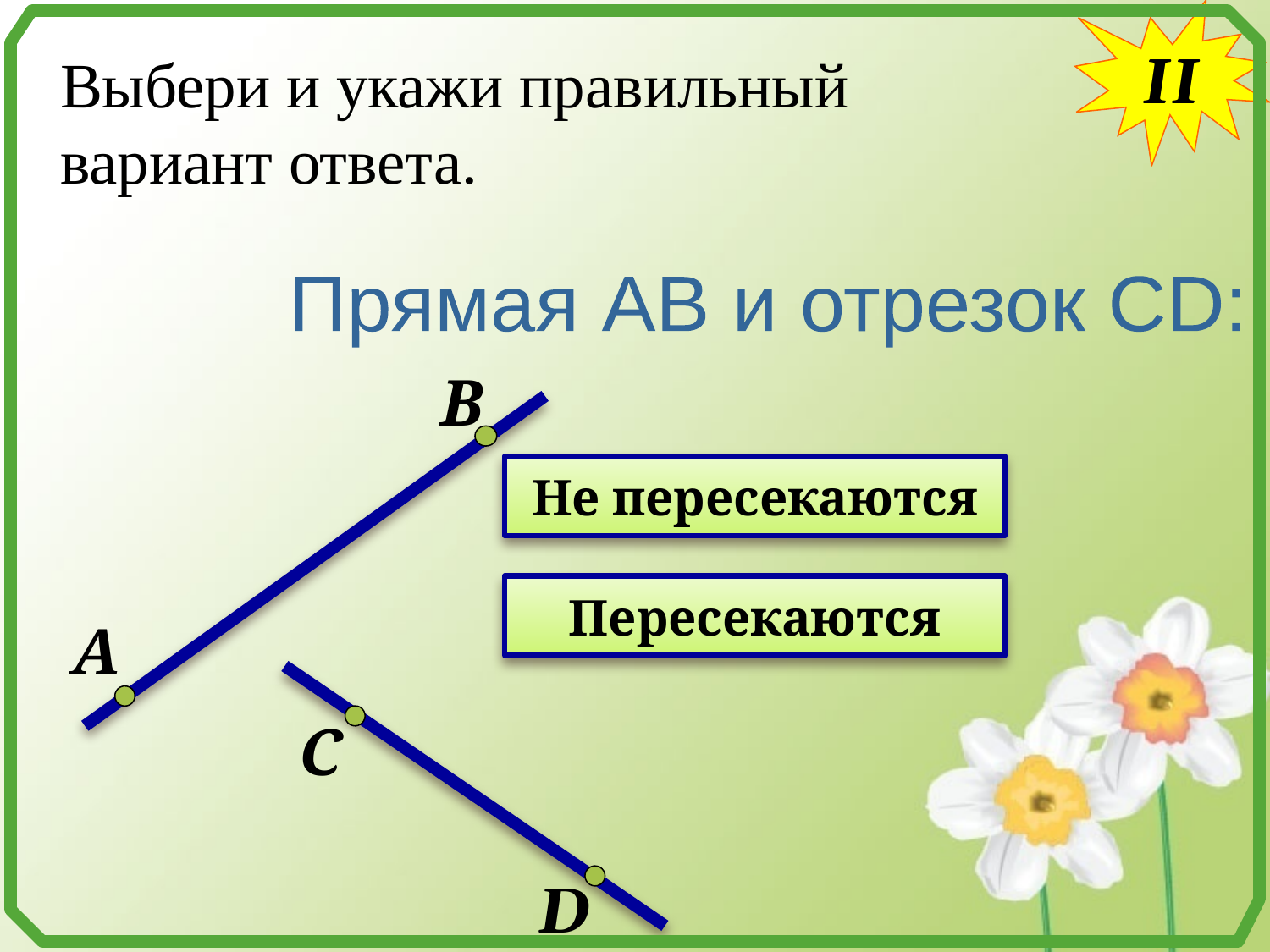

II

Выбери и укажи правильный вариант ответа.
Прямая АВ и отрезок СD:
В

А

С

D

Не пересекаются
Пересекаются